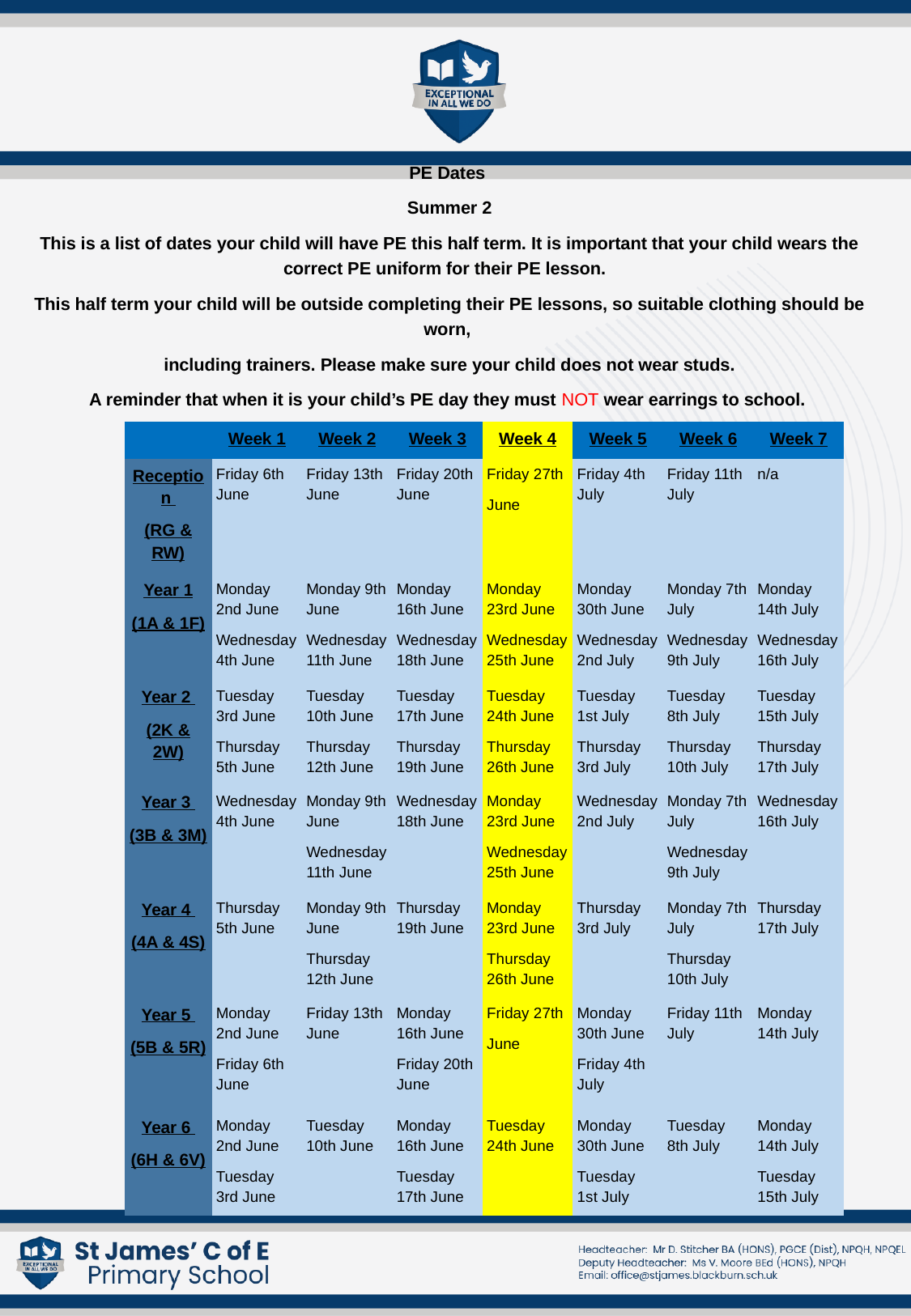

.

PE Dates
Summer 2
This is a list of dates your child will have PE this half term. It is important that your child wears the correct PE uniform for their PE lesson.
This half term your child will be outside completing their PE lessons, so suitable clothing should be worn,
including trainers. Please make sure your child does not wear studs.
A reminder that when it is your child’s PE day they must NOT wear earrings to school.
Week 1 will start from Monday 2nd June.

|  | Week 1 | Week 2 | Week 3 | Week 4 | Week 5 | Week 6 | Week 7 |
| --- | --- | --- | --- | --- | --- | --- | --- |
| Reception (RG & RW) | Friday 6th June | Friday 13th June | Friday 20th June | Friday 27th June | Friday 4th July | Friday 11th July | n/a |
| Year 1 (1A & 1F) | Monday 2nd June Wednesday 4th June | Monday 9th June Wednesday 11th June | Monday 16th June Wednesday 18th June | Monday 23rd June Wednesday 25th June | Monday 30th June Wednesday 2nd July | Monday 7th July Wednesday 9th July | Monday 14th July Wednesday 16th July |
| Year 2 (2K & 2W) | Tuesday 3rd June Thursday 5th June | Tuesday 10th June Thursday 12th June | Tuesday 17th June Thursday 19th June | Tuesday 24th June Thursday 26th June | Tuesday 1st July Thursday 3rd July | Tuesday 8th July Thursday 10th July | Tuesday 15th July Thursday 17th July |
| Year 3 (3B & 3M) | Wednesday 4th June | Monday 9th June Wednesday 11th June | Wednesday 18th June | Monday 23rd June Wednesday 25th June | Wednesday 2nd July | Monday 7th July Wednesday 9th July | Wednesday 16th July |
| Year 4 (4A & 4S) | Thursday 5th June | Monday 9th June Thursday 12th June | Thursday 19th June | Monday 23rd June Thursday 26th June | Thursday 3rd July | Monday 7th July Thursday 10th July | Thursday 17th July |
| Year 5 (5B & 5R) | Monday 2nd June Friday 6th June | Friday 13th June | Monday 16th June Friday 20th June | Friday 27th June | Monday 30th June Friday 4th July | Friday 11th July | Monday 14th July |
| Year 6 (6H & 6V) | Monday 2nd June Tuesday 3rd June | Tuesday 10th June | Monday 16th June Tuesday 17th June | Tuesday 24th June | Monday 30th June Tuesday 1st July | Tuesday 8th July | Monday 14th July Tuesday 15th July |